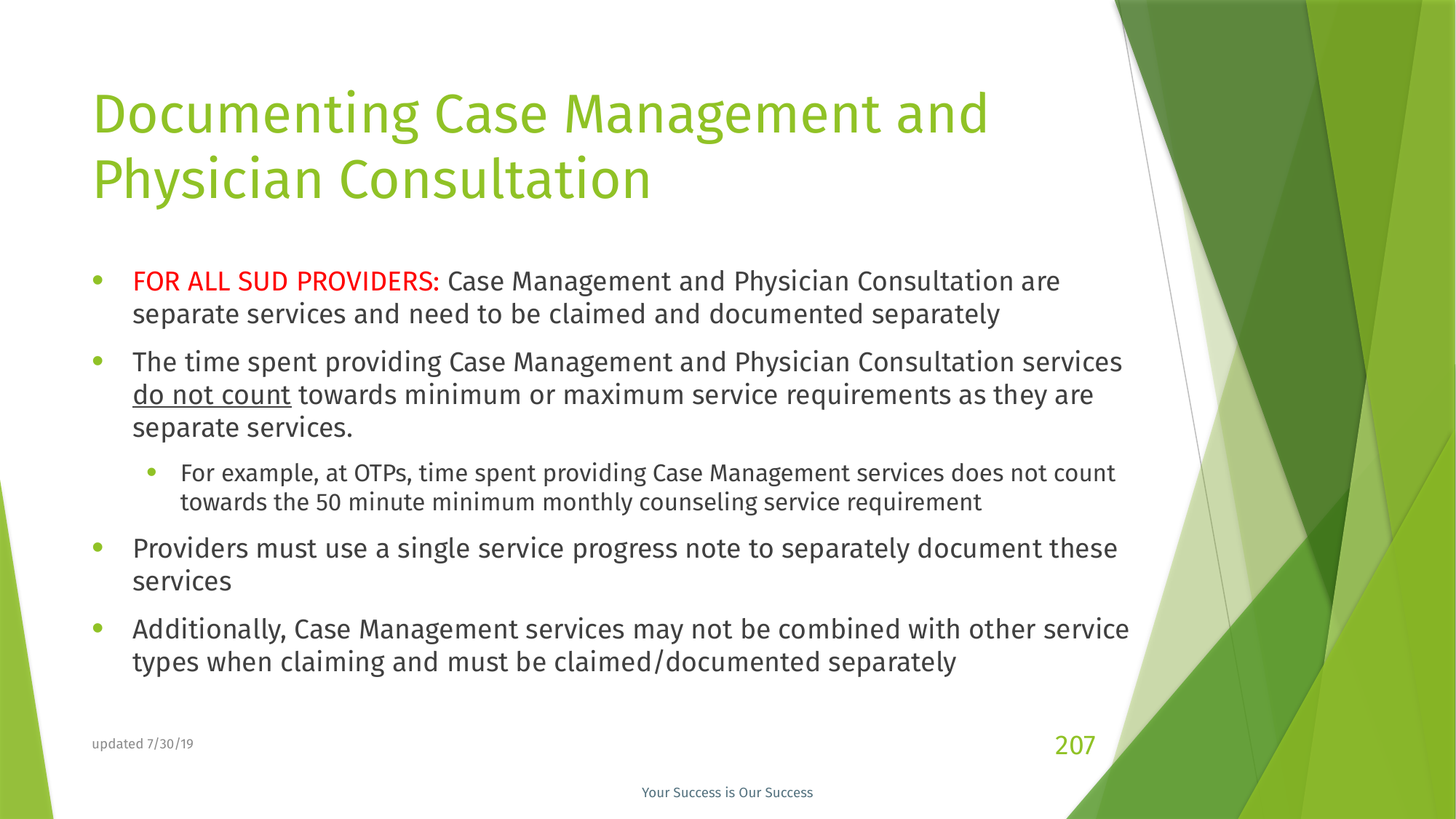

# Documenting Case Management and Physician Consultation
FOR ALL SUD PROVIDERS: Case Management and Physician Consultation are separate services and need to be claimed and documented separately
The time spent providing Case Management and Physician Consultation services do not count towards minimum or maximum service requirements as they are separate services.
For example, at OTPs, time spent providing Case Management services does not count towards the 50 minute minimum monthly counseling service requirement
Providers must use a single service progress note to separately document these services
Additionally, Case Management services may not be combined with other service types when claiming and must be claimed/documented separately
updated 7/30/19
207